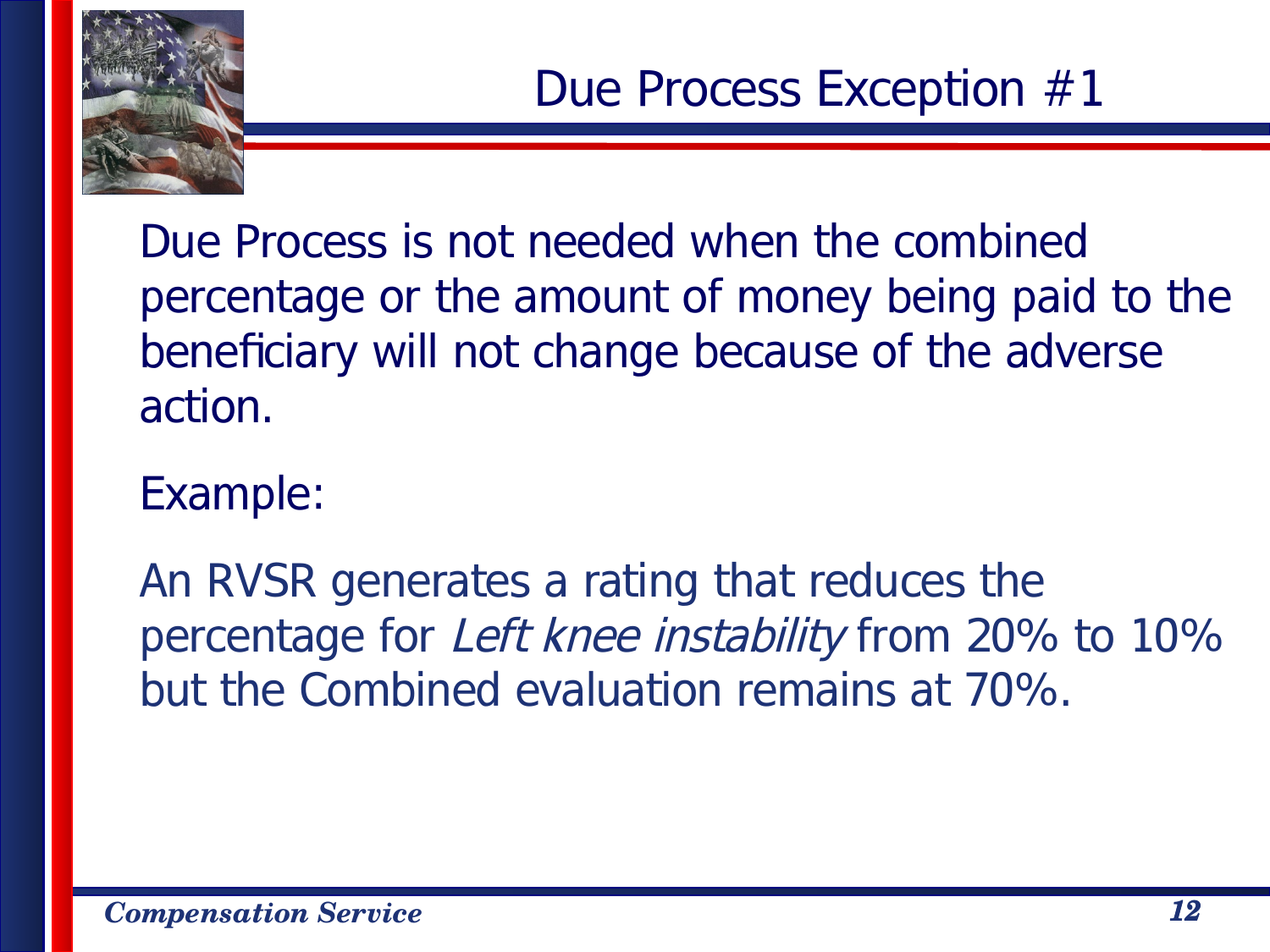

Due Process Exception #1
Due Process is not needed when the combined percentage or the amount of money being paid to the beneficiary will not change because of the adverse action.
Example:
An RVSR generates a rating that reduces the percentage for Left knee instability from 20% to 10% but the Combined evaluation remains at 70%.

12
12